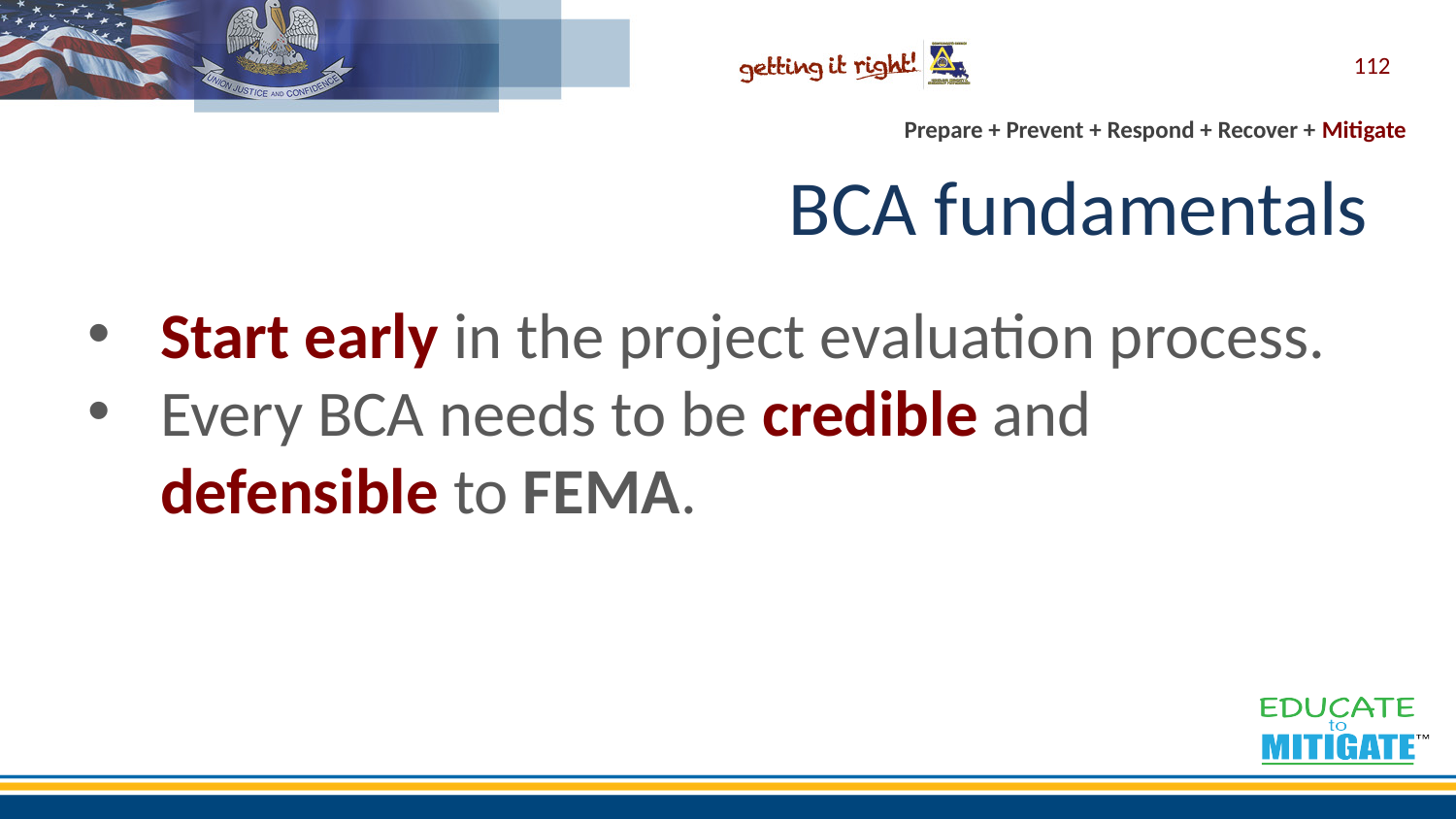

112
# BCA fundamentals
Start early in the project evaluation process.
Every BCA needs to be credible and defensible to FEMA.